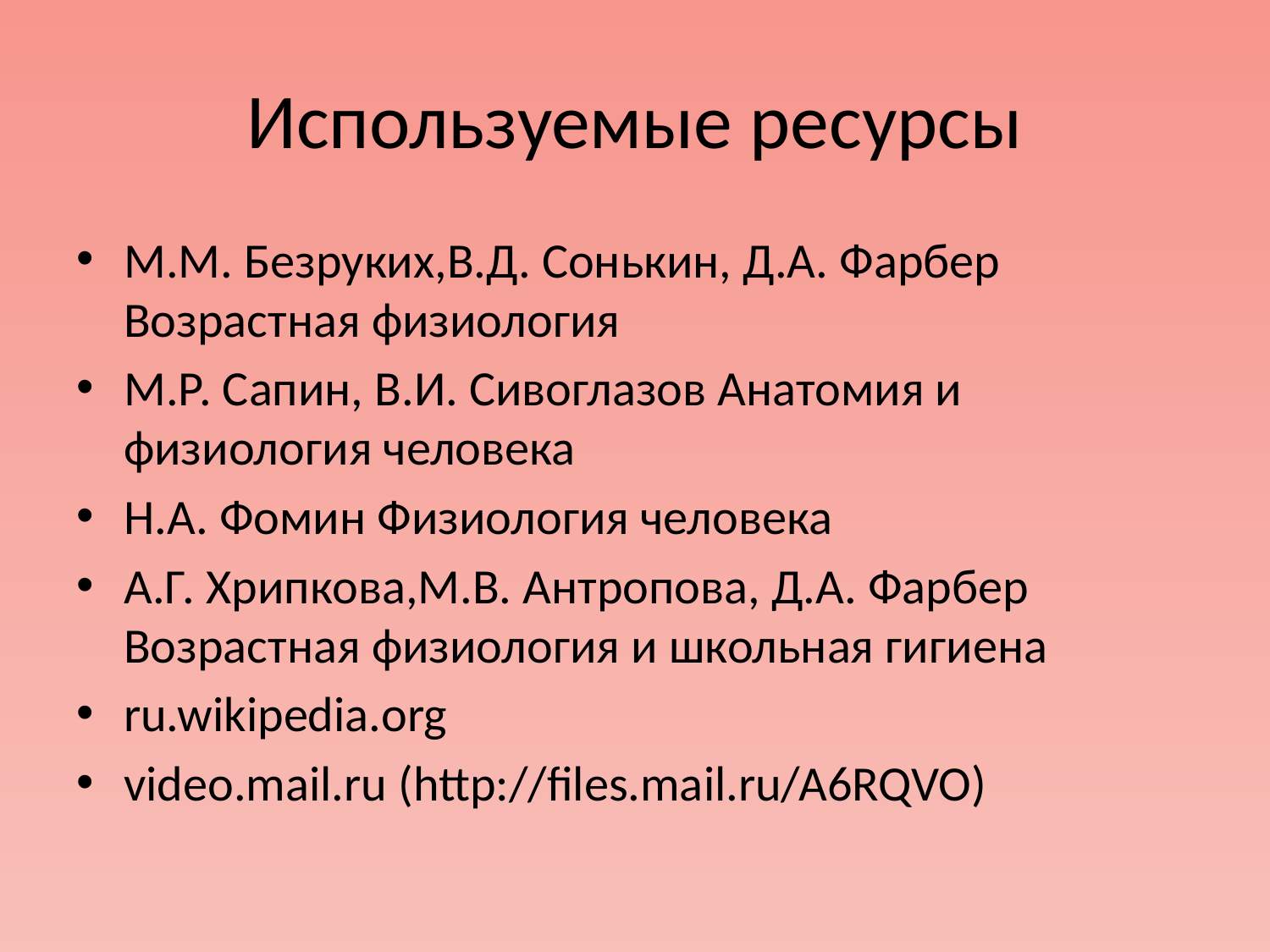

# Используемые ресурсы
М.М. Безруких,В.Д. Сонькин, Д.А. Фарбер Возрастная физиология
М.Р. Сапин, В.И. Сивоглазов Анатомия и физиология человека
Н.А. Фомин Физиология человека
А.Г. Хрипкова,М.В. Антропова, Д.А. Фарбер Возрастная физиология и школьная гигиена
ru.wikipedia.org
video.mail.ru (http://files.mail.ru/A6RQVO)